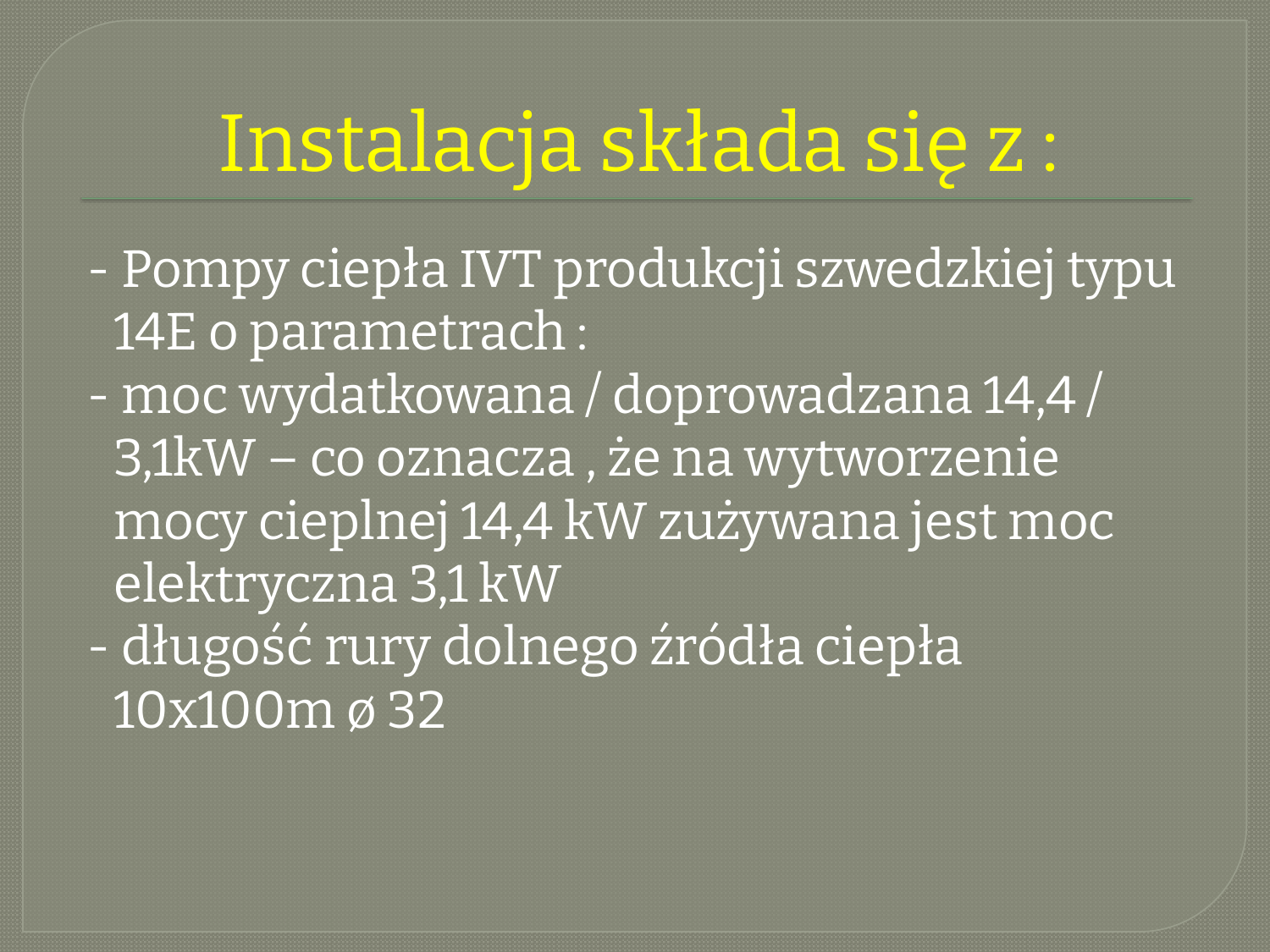

# Instalacja składa się z :
 - Pompy ciepła IVT produkcji szwedzkiej typu 14E o parametrach :
 - moc wydatkowana / doprowadzana 14,4 / 3,1kW – co oznacza , że na wytworzenie mocy cieplnej 14,4 kW zużywana jest moc elektryczna 3,1 kW
 - długość rury dolnego źródła ciepła 10x100m ø 32